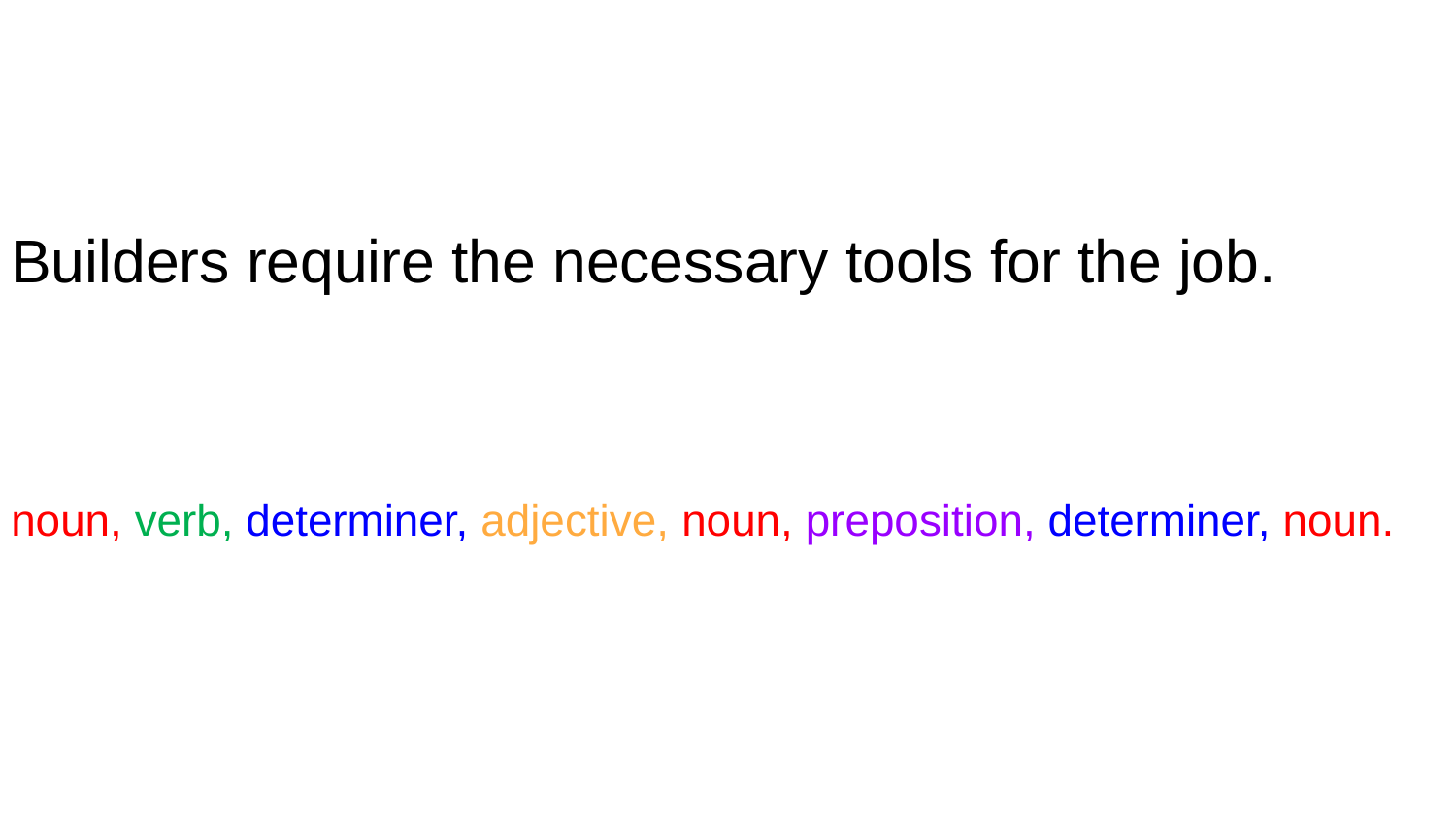

Builders require the necessary tools for the job.
noun, verb, determiner, adjective, noun, preposition, determiner, noun.